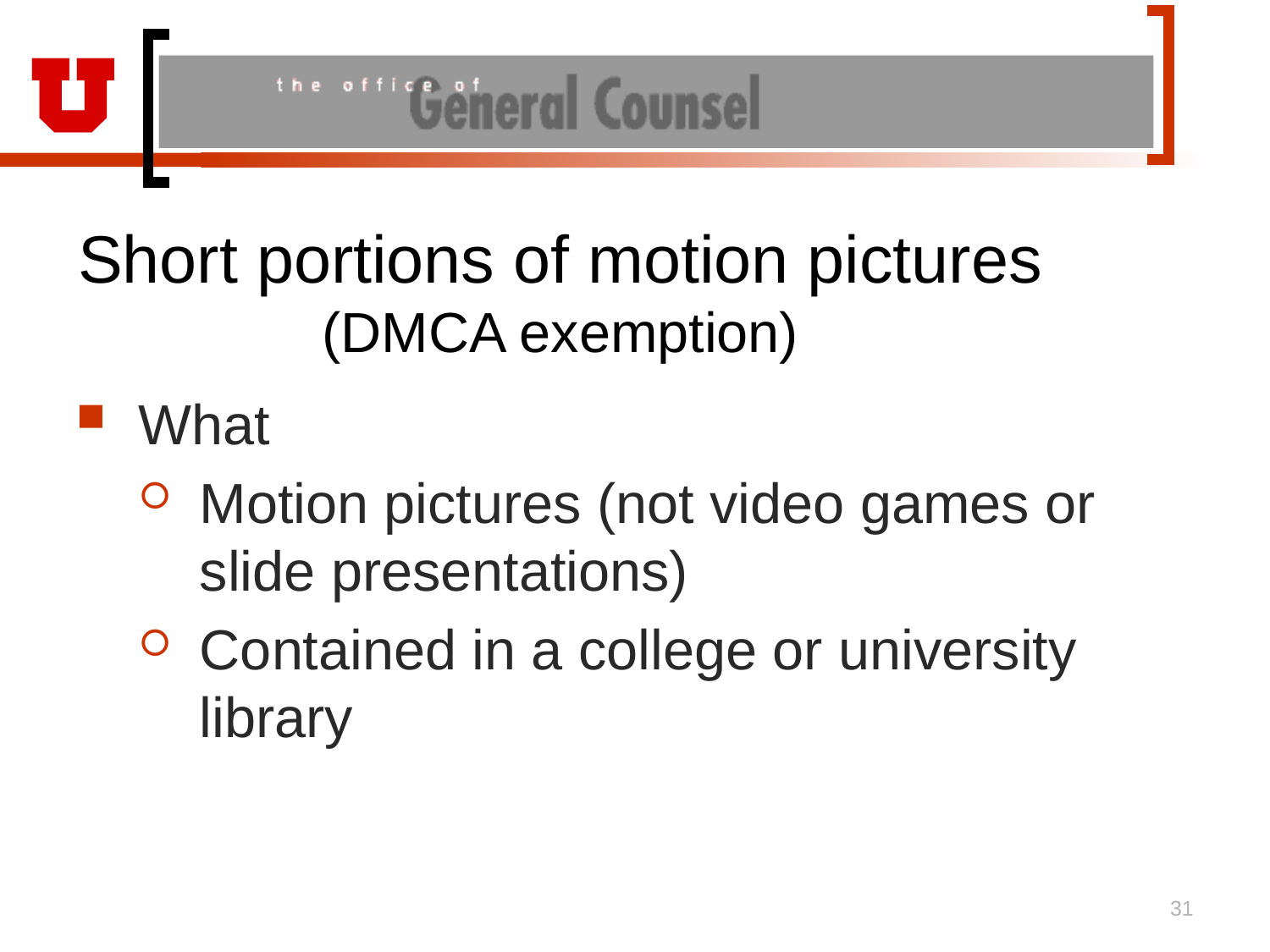

# Short portions of motion pictures (DMCA exemption)

What
Motion pictures (not video games or slide presentations)
Contained in a college or university library
31